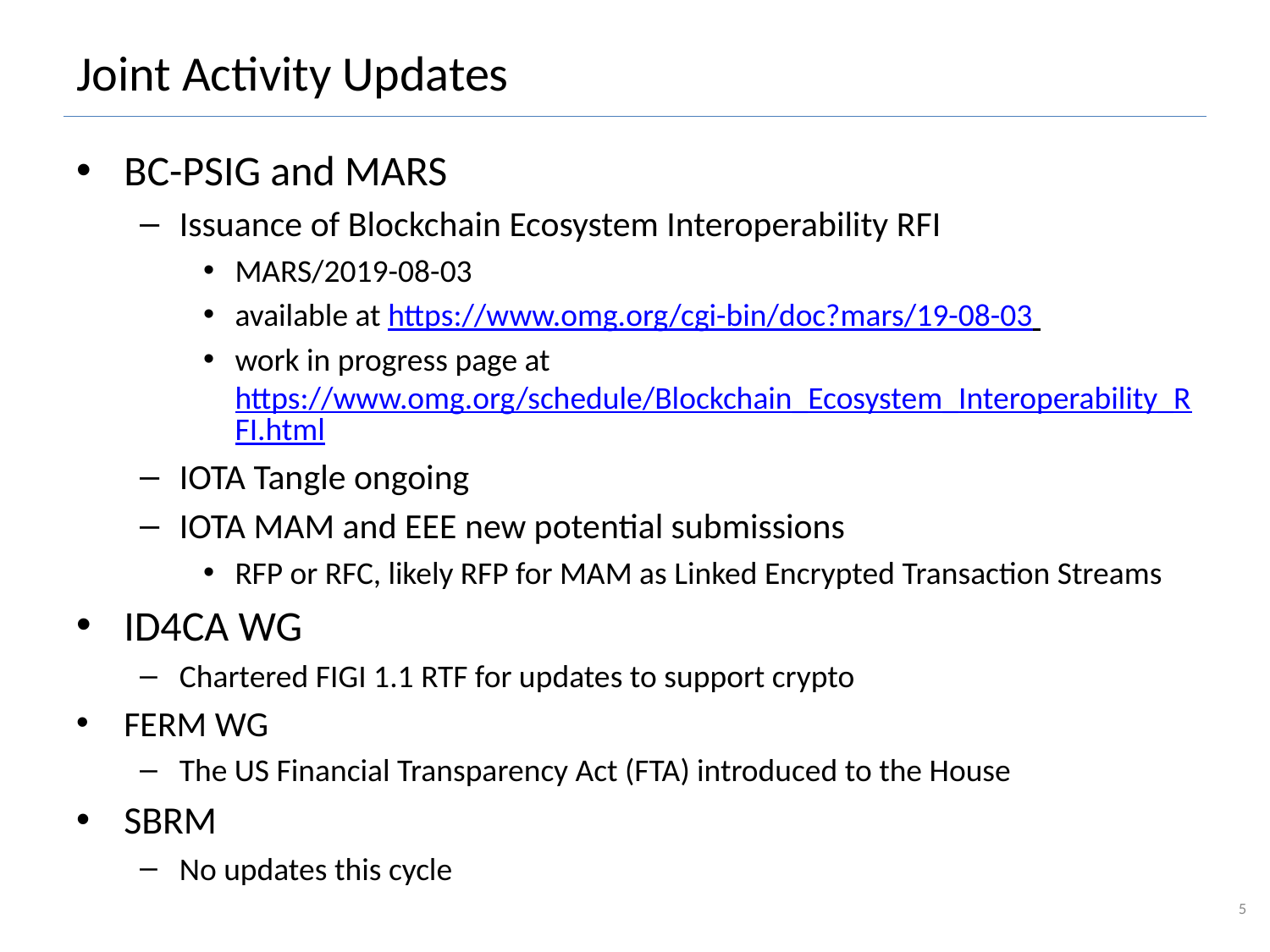

# Joint Activity Updates
BC-PSIG and MARS
Issuance of Blockchain Ecosystem Interoperability RFI
MARS/2019-08-03
available at https://www.omg.org/cgi-bin/doc?mars/19-08-03
work in progress page at
https://www.omg.org/schedule/Blockchain_Ecosystem_Interoperability_RFI.html
IOTA Tangle ongoing
IOTA MAM and EEE new potential submissions
RFP or RFC, likely RFP for MAM as Linked Encrypted Transaction Streams
ID4CA WG
Chartered FIGI 1.1 RTF for updates to support crypto
FERM WG
The US Financial Transparency Act (FTA) introduced to the House
SBRM
No updates this cycle
5